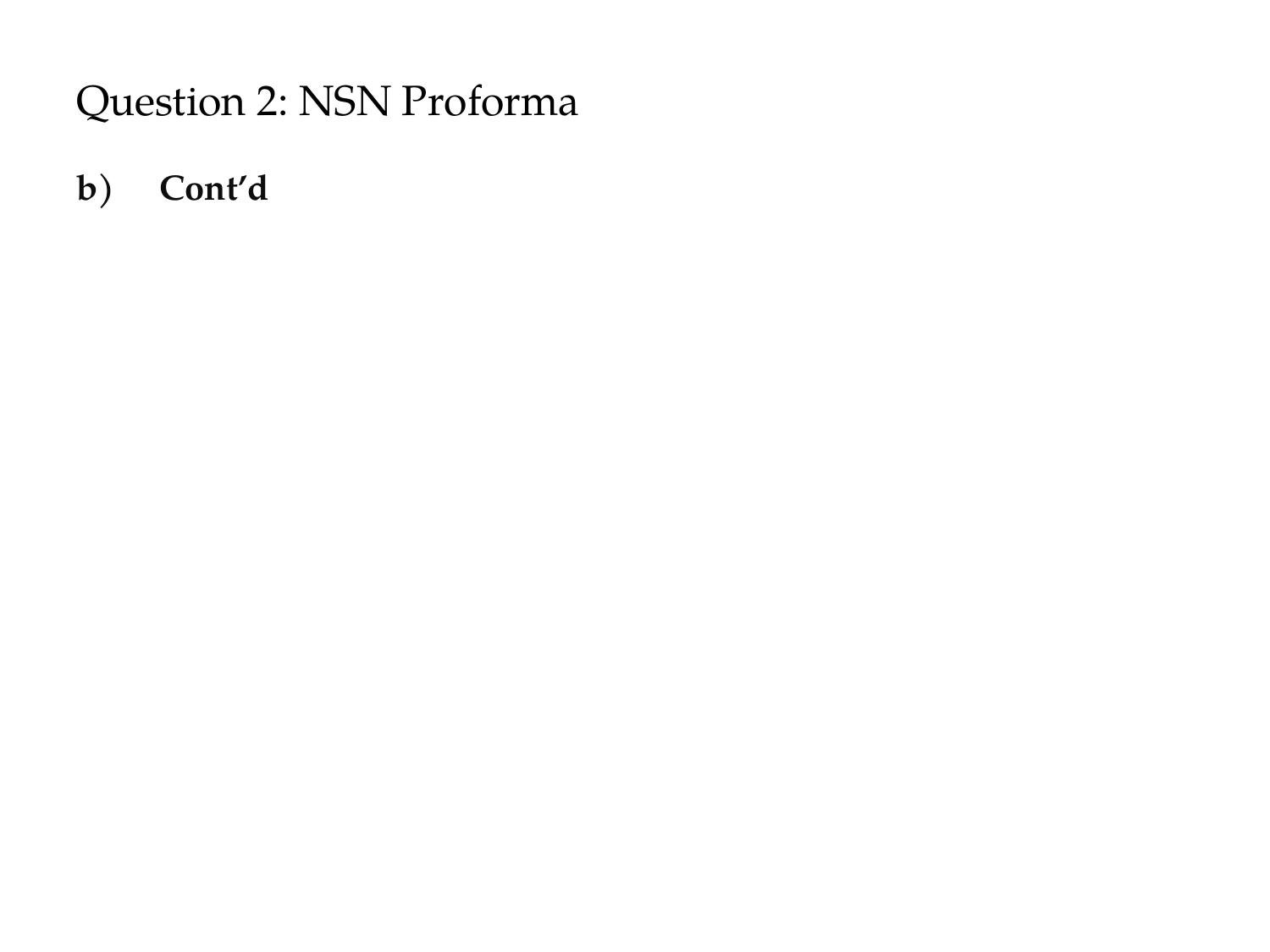

# Question 2: NSN Proforma
b)     Cont’d